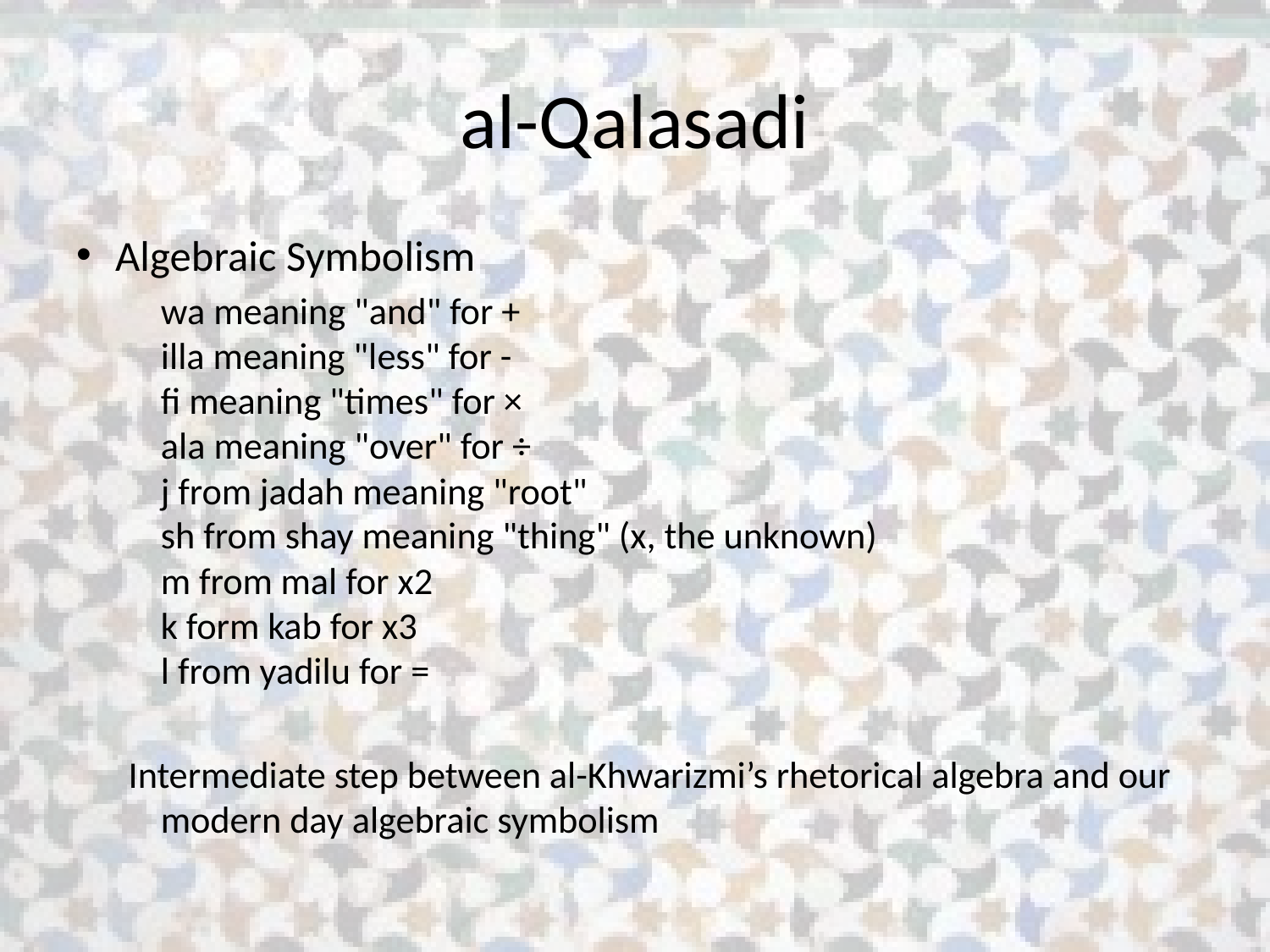

# al-Qalasadi
Algebraic Symbolism
	wa meaning "and" for +
illa meaning "less" for -
fi meaning "times" for ×
ala meaning "over" for ÷
j from jadah meaning "root"
sh from shay meaning "thing" (x, the unknown)
m from mal for x2
k form kab for x3
l from yadilu for =

Intermediate step between al-Khwarizmi’s rhetorical algebra and our modern day algebraic symbolism